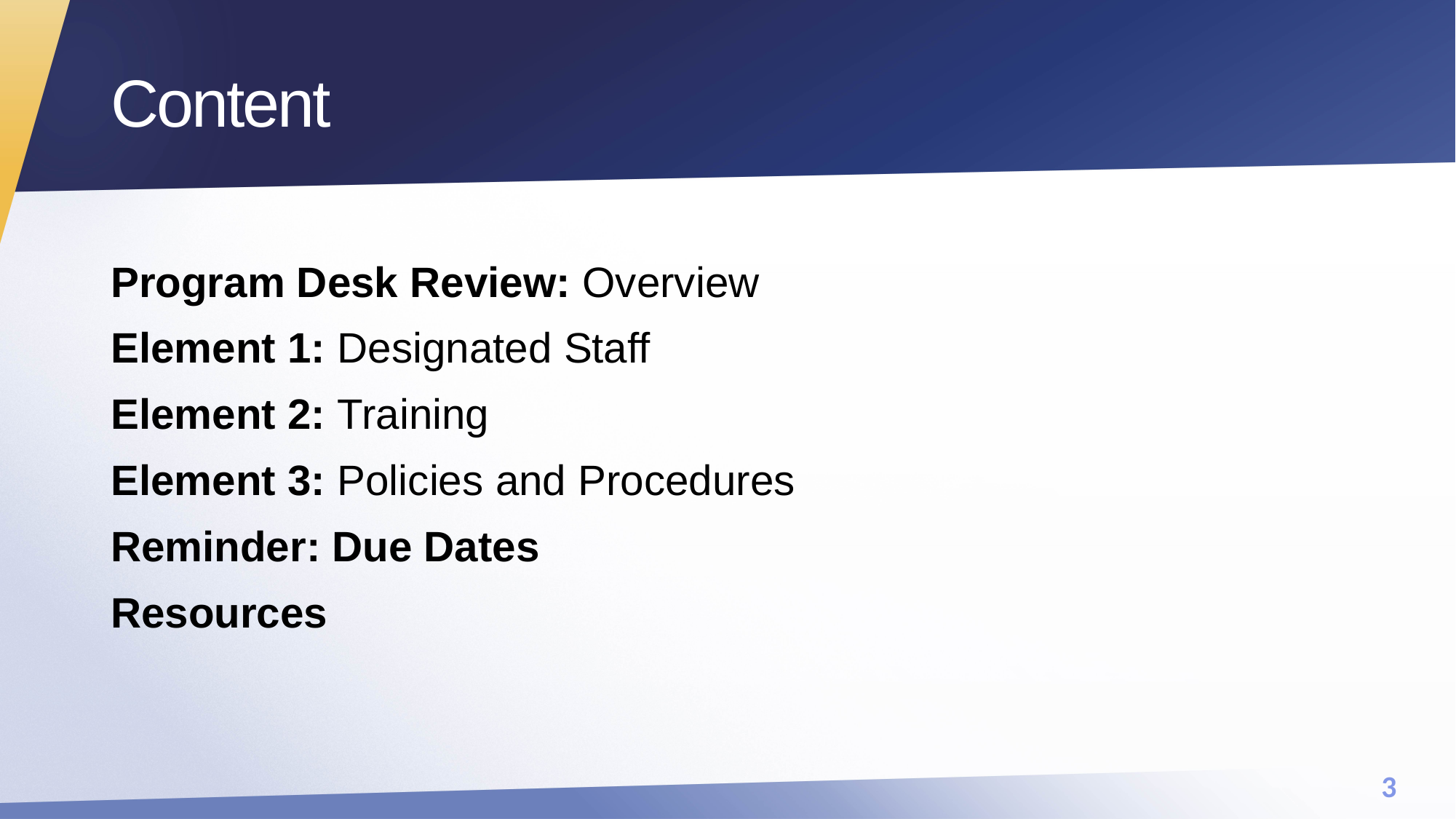

# Content
Program Desk Review: Overview
Element 1: Designated Staff
Element 2: Training
Element 3: Policies and Procedures
Reminder: Due Dates
Resources